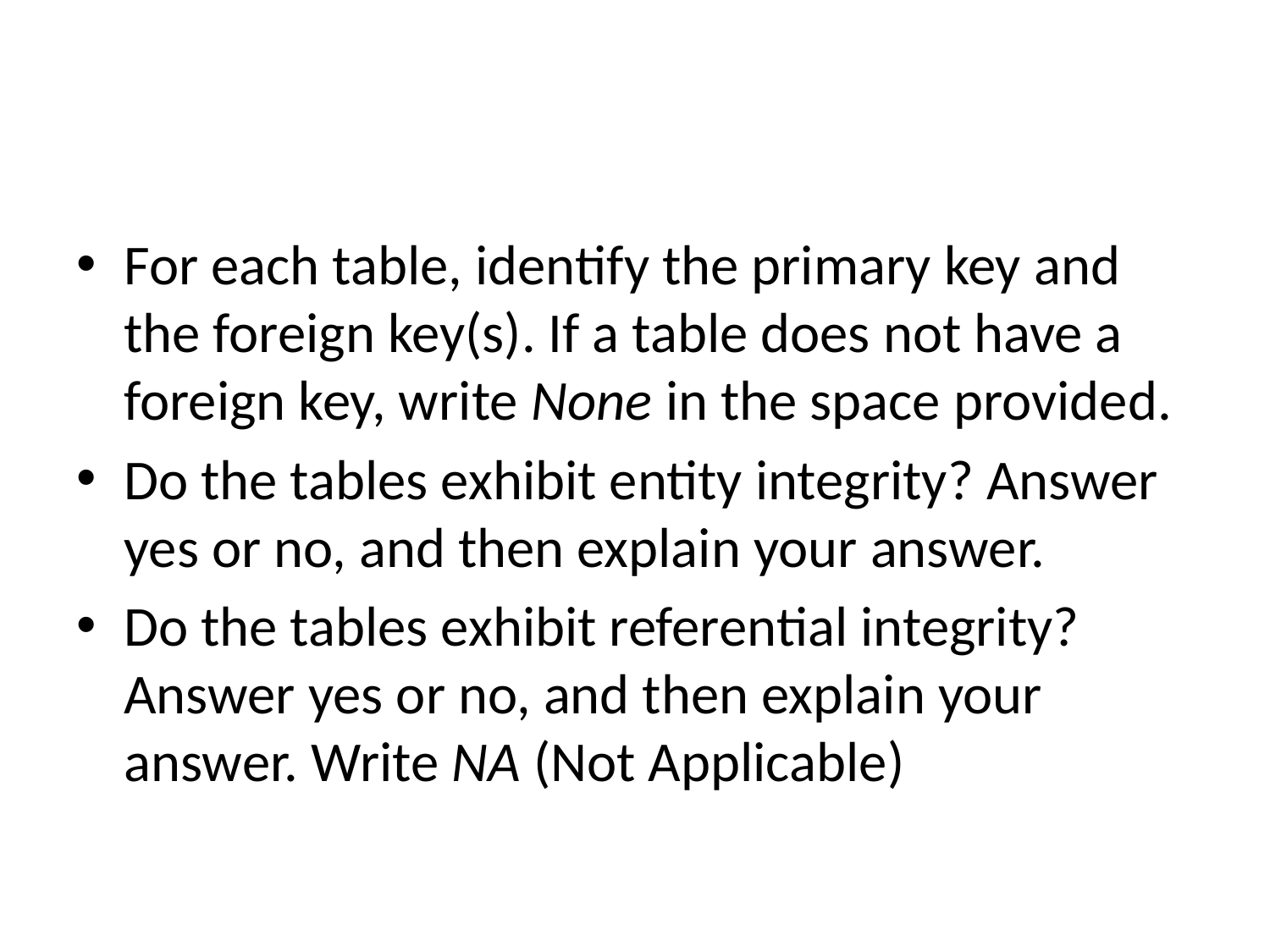

#
For each table, identify the primary key and the foreign key(s). If a table does not have a foreign key, write None in the space provided.
Do the tables exhibit entity integrity? Answer yes or no, and then explain your answer.
Do the tables exhibit referential integrity? Answer yes or no, and then explain your answer. Write NA (Not Applicable)